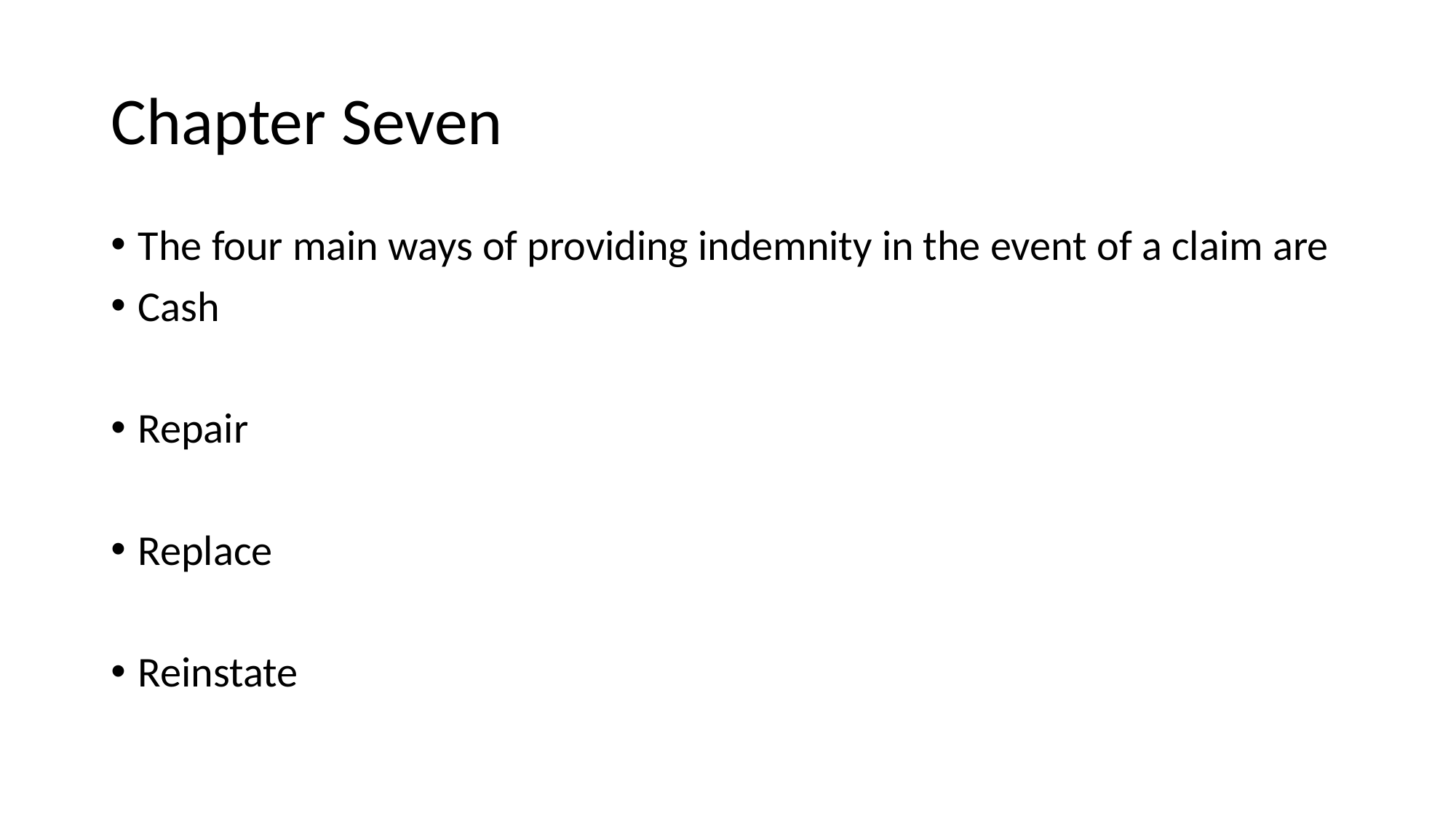

# Chapter Seven
The four main ways of providing indemnity in the event of a claim are
Cash

Repair

Replace

Reinstate